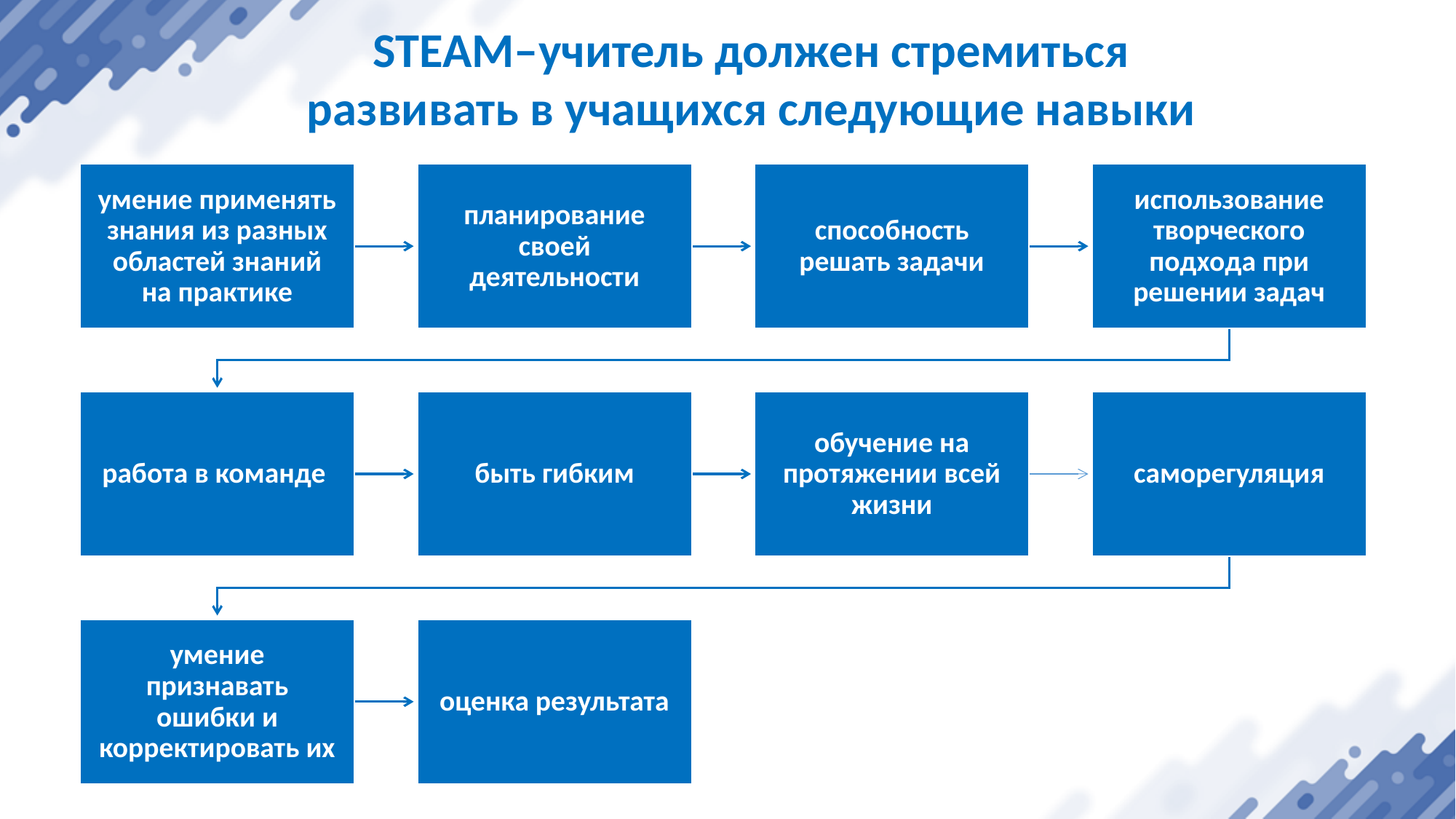

STEAM–учитель должен стремиться развивать в учащихся следующие навыки

умение применять знания из разных областей знаний на практике

планирование своей деятельности

способность решать задачи

использование творческого подхода при решении задач

работа в команде

быть гибким

обучение на протяжении всей жизни

саморегуляция

умение признавать ошибки и корректировать их
оценка результата